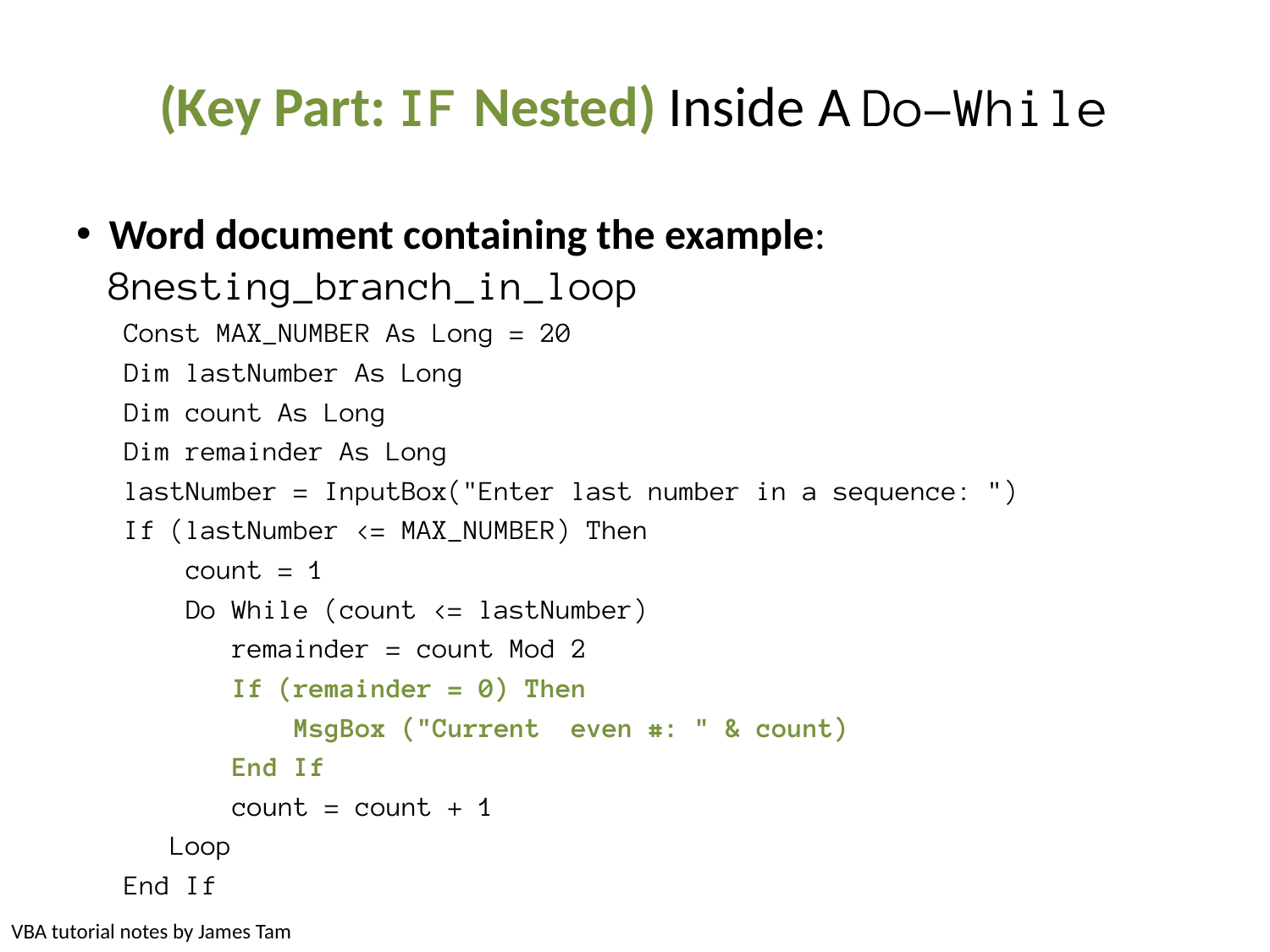

# (Key Part: IF Nested) Inside A Do-While
Word document containing the example: 8nesting_branch_in_loop
 Const MAX_NUMBER As Long = 20
 Dim lastNumber As Long
 Dim count As Long
 Dim remainder As Long
 lastNumber = InputBox("Enter last number in a sequence: ")
 If (lastNumber <= MAX_NUMBER) Then
     count = 1
     Do While (count <= lastNumber)
        remainder = count Mod 2
        If (remainder = 0) Then
            MsgBox ("Current  even #: " & count)
        End If
        count = count + 1
    Loop
 End If